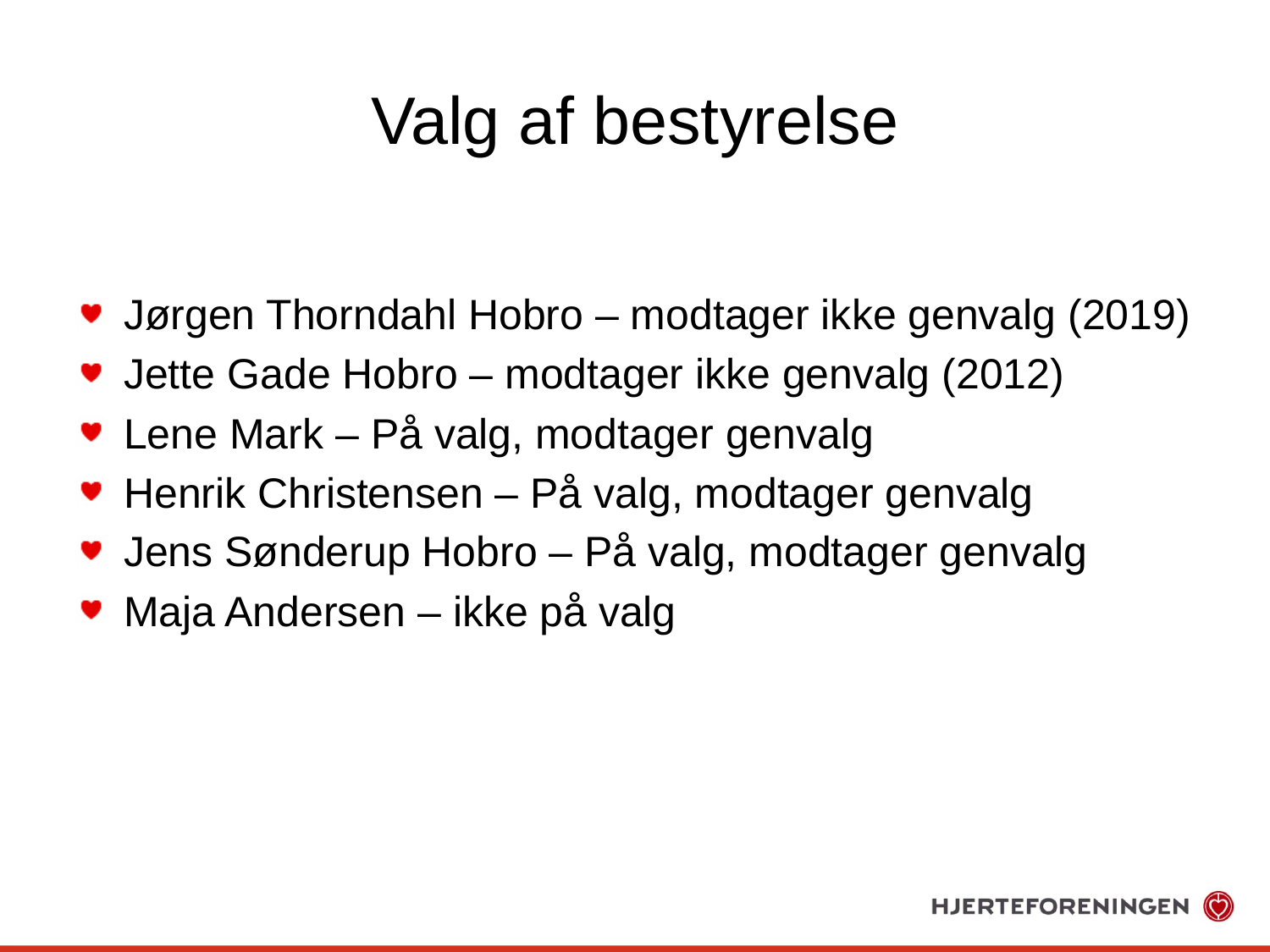

# Valg af bestyrelse

Jørgen Thorndahl Hobro – modtager ikke genvalg (2019)
Jette Gade Hobro – modtager ikke genvalg (2012)
Lene Mark – På valg, modtager genvalg
Henrik Christensen – På valg, modtager genvalg
Jens Sønderup Hobro – På valg, modtager genvalg
Maja Andersen – ikke på valg